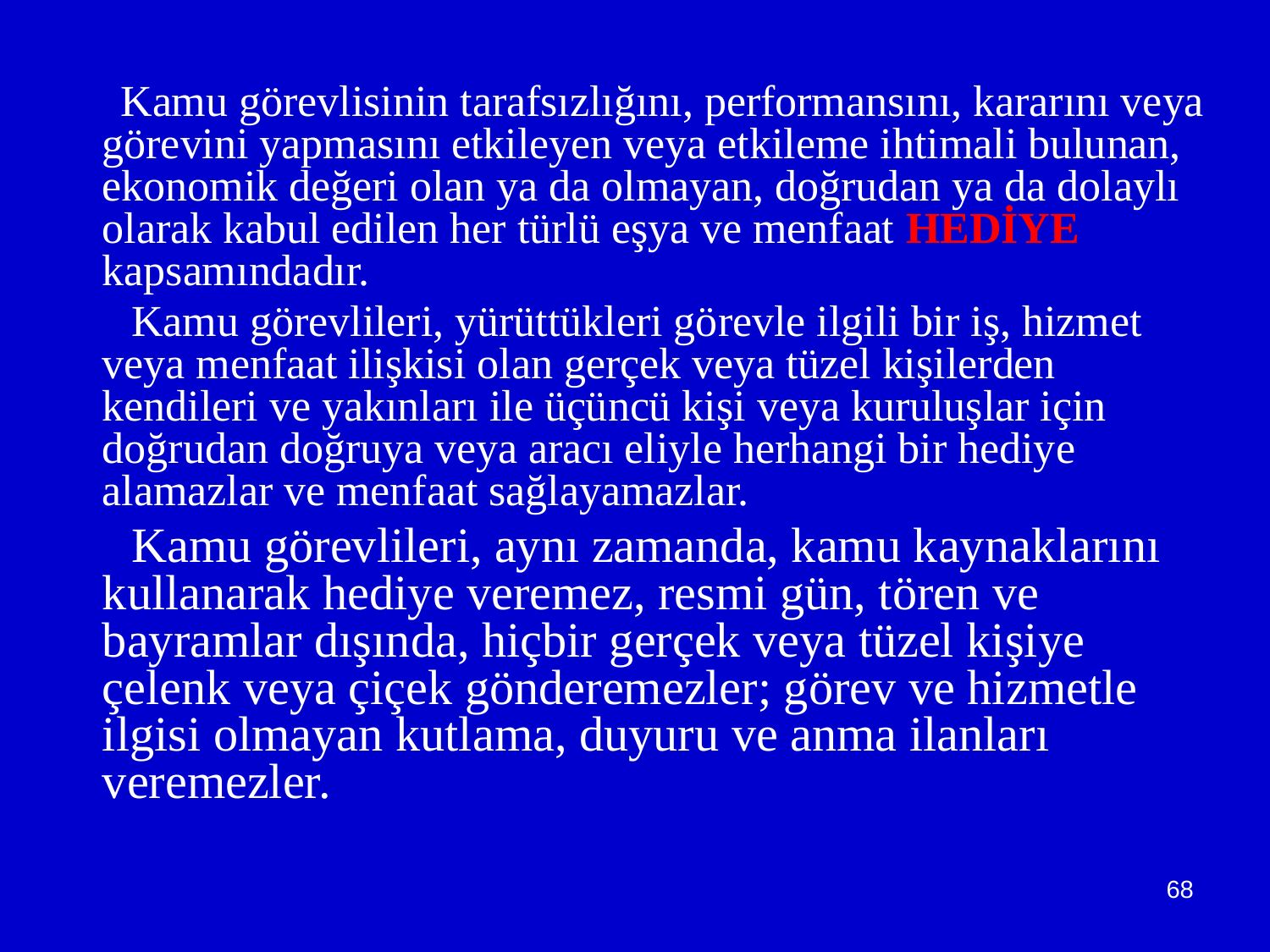

Kamu görevlisinin tarafsızlığını, performansını, kararını veya görevini yapmasını etkileyen veya etkileme ihtimali bulunan, ekonomik değeri olan ya da olmayan, doğrudan ya da dolaylı olarak kabul edilen her türlü eşya ve menfaat HEDİYE kapsamındadır.
       Kamu görevlileri, yürüttükleri görevle ilgili bir iş, hizmet veya menfaat ilişkisi olan gerçek veya tüzel kişilerden kendileri ve yakınları ile üçüncü kişi veya kuruluşlar için doğrudan doğruya veya aracı eliyle herhangi bir hediye alamazlar ve menfaat sağlayamazlar.
       Kamu görevlileri, aynı zamanda, kamu kaynaklarını kullanarak hediye veremez, resmi gün, tören ve bayramlar dışında, hiçbir gerçek veya tüzel kişiye çelenk veya çiçek gönderemezler; görev ve hizmetle ilgisi olmayan kutlama, duyuru ve anma ilanları veremezler.
68